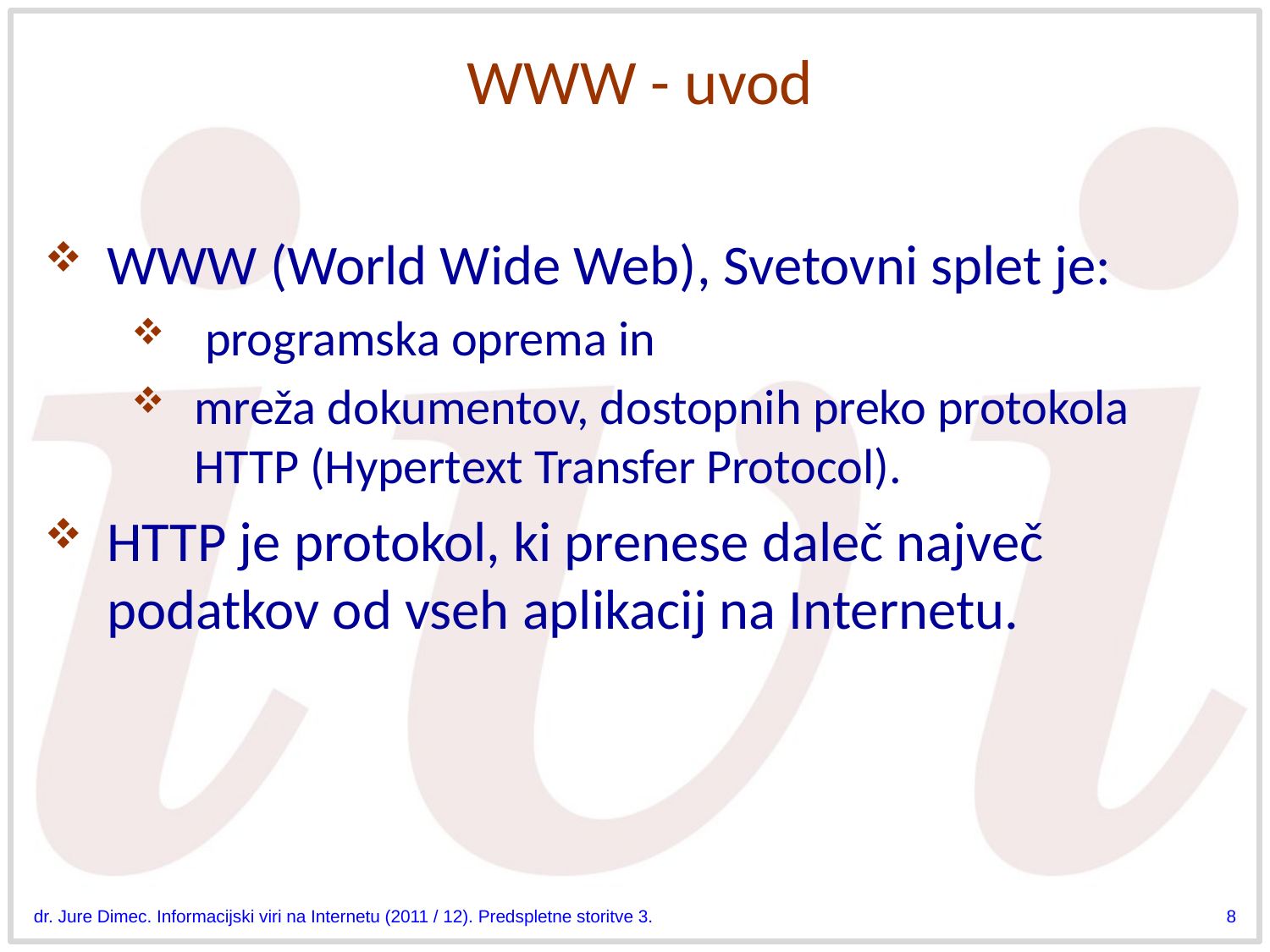

# WWW - uvod
WWW (World Wide Web), Svetovni splet je:
 programska oprema in
mreža dokumentov, dostopnih preko protokola HTTP (Hypertext Transfer Protocol).
HTTP je protokol, ki prenese daleč največ podatkov od vseh aplikacij na Internetu.
dr. Jure Dimec. Informacijski viri na Internetu (2011 / 12). Predspletne storitve 3.
8